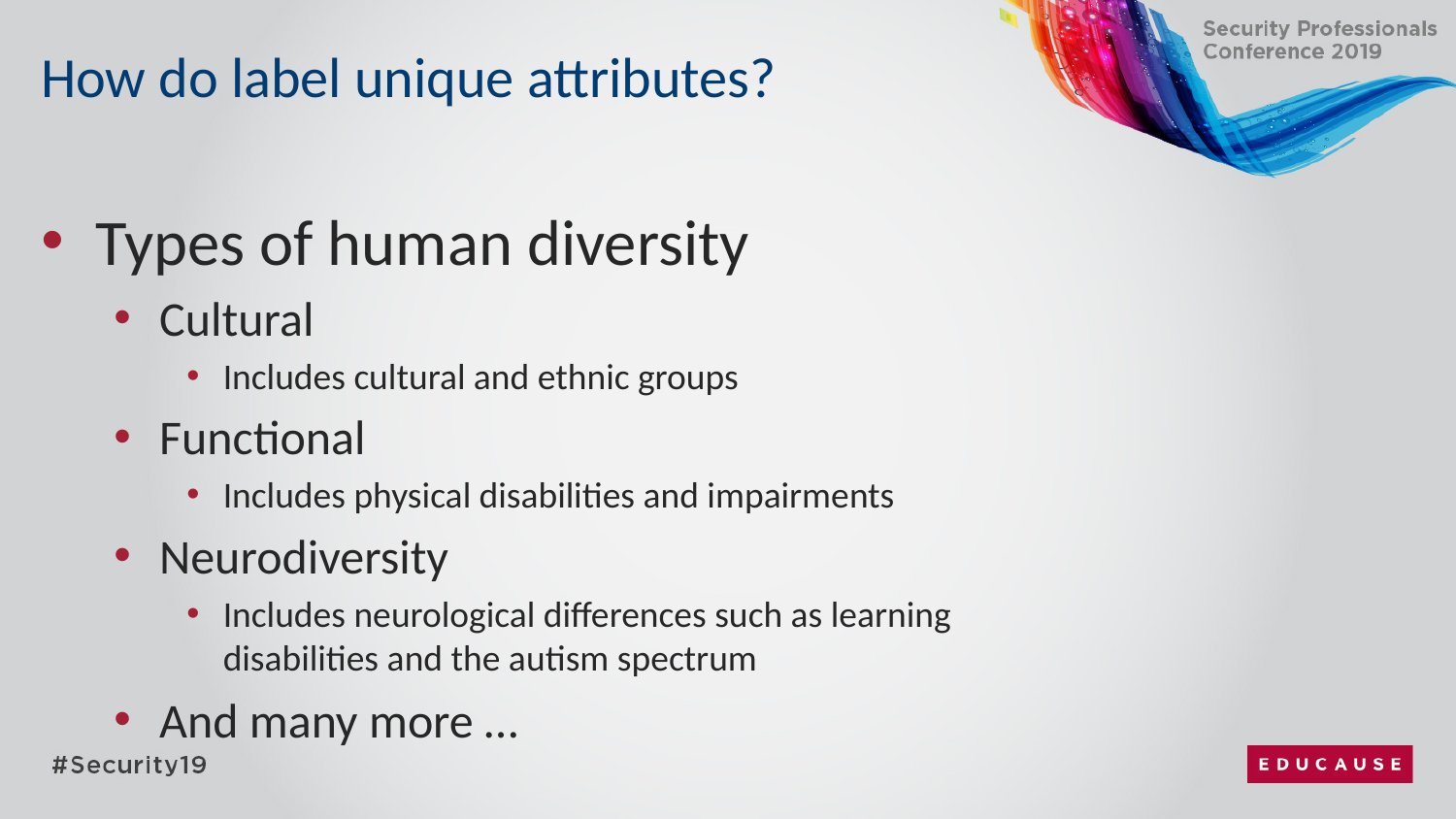

# How do label unique attributes?
Types of human diversity
Cultural
Includes cultural and ethnic groups
Functional
Includes physical disabilities and impairments
Neurodiversity
Includes neurological differences such as learning disabilities and the autism spectrum
And many more …